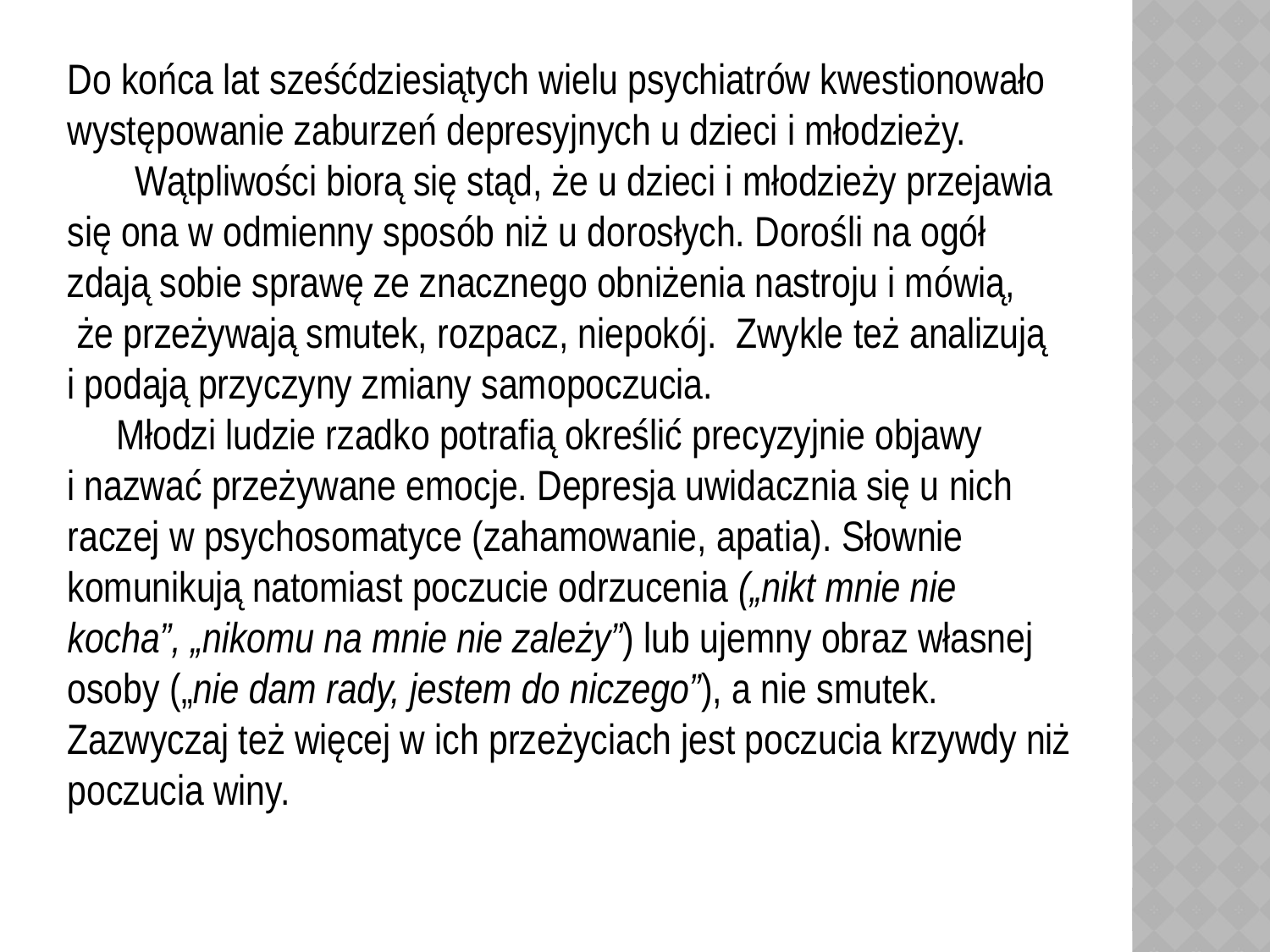

Do końca lat sześćdziesiątych wielu psychiatrów kwestionowało występowanie zaburzeń depresyjnych u dzieci i młodzieży.
       Wątpliwości biorą się stąd, że u dzieci i młodzieży przejawia się ona w odmienny sposób niż u dorosłych. Dorośli na ogół zdają sobie sprawę ze znacznego obniżenia nastroju i mówią,
 że przeżywają smutek, rozpacz, niepokój.  Zwykle też analizują
i podają przyczyny zmiany samopoczucia.
     Młodzi ludzie rzadko potrafią określić precyzyjnie objawy
i nazwać przeżywane emocje. Depresja uwidacznia się u nich raczej w psychosomatyce (zahamowanie, apatia). Słownie komunikują natomiast poczucie odrzucenia („nikt mnie nie kocha”, „nikomu na mnie nie zależy”) lub ujemny obraz własnej osoby („nie dam rady, jestem do niczego”), a nie smutek.  Zazwyczaj też więcej w ich przeżyciach jest poczucia krzywdy niż poczucia winy.